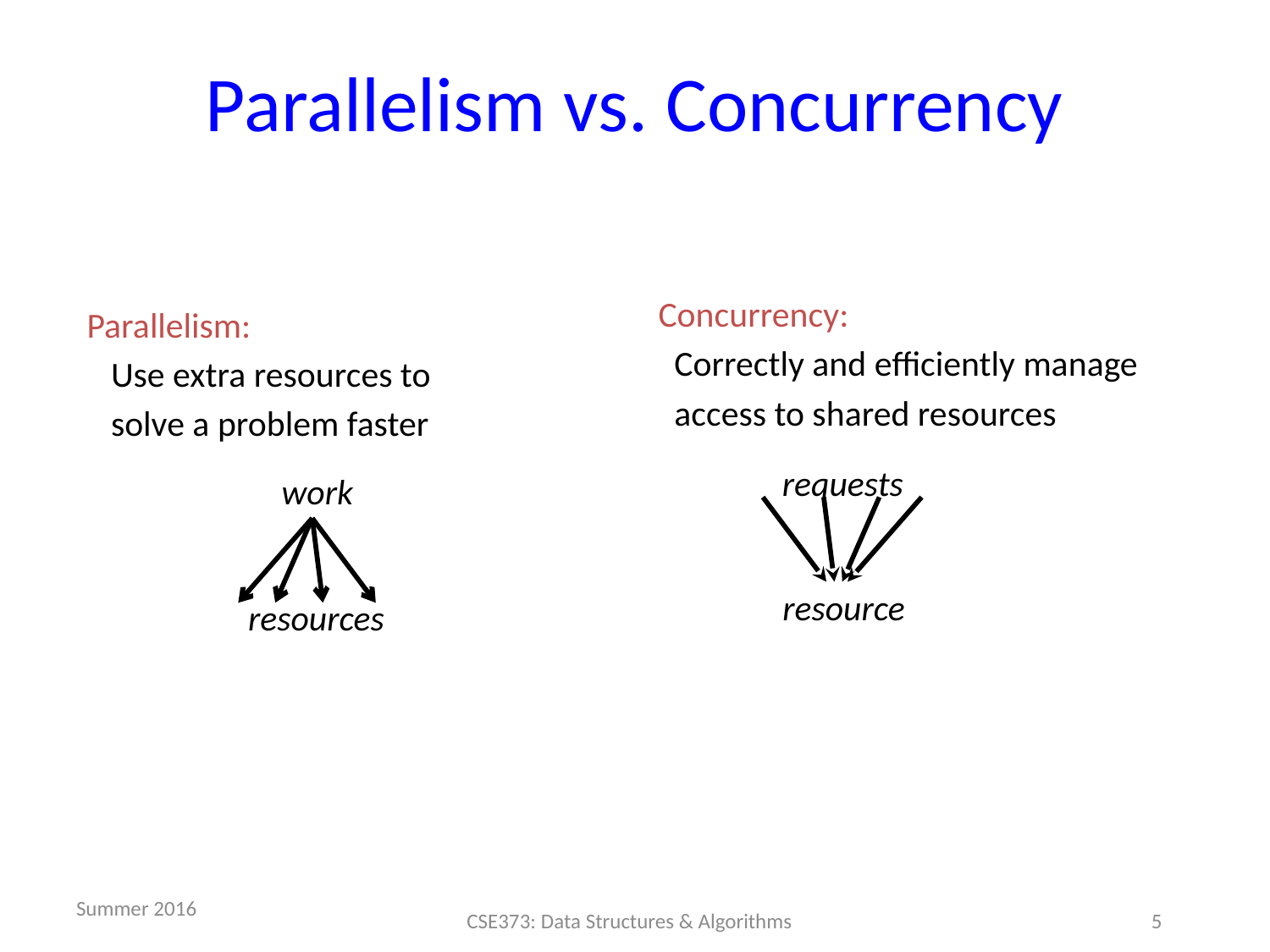

# Parallelism vs. Concurrency
Concurrency:
  Correctly and efficiently manage
  access to shared resources
Parallelism:
   Use extra resources to
   solve a problem faster
requests
work
resource
resources
Summer 2016
CSE373: Data Structures & Algorithms
5